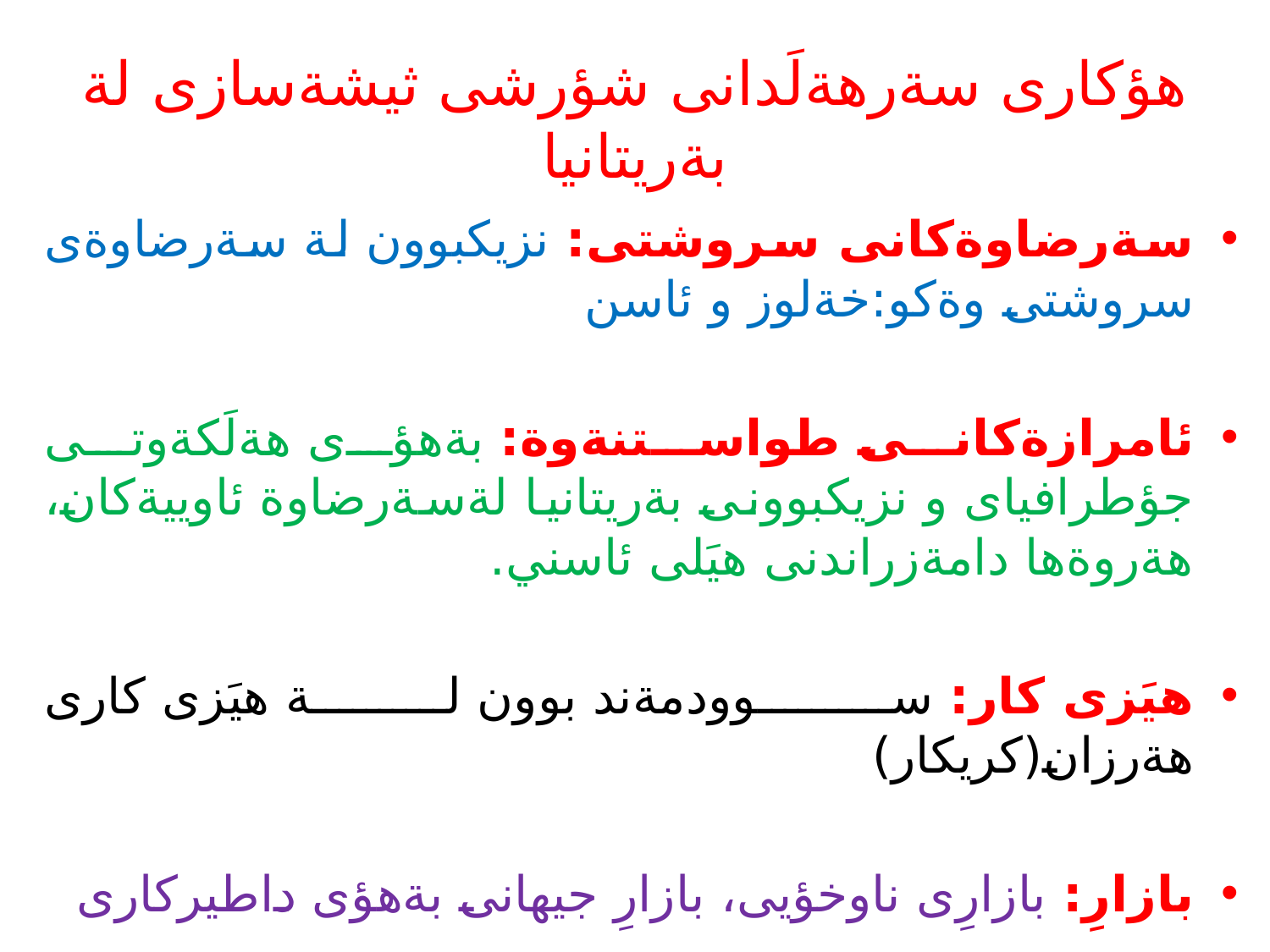

# هؤكارى سةرهةلَدانى شؤرشى ثيشةسازى لة بةريتانيا
سةرضاوةكانى سروشتى: نزيكبوون لة سةرضاوةى سروشتى وةكو:خةلوز و ئاسن

ئامرازةكانى طواستنةوة: بةهؤى هةلَكةوتى جؤطرافياى و نزيكبوونى بةريتانيا لةسةرضاوة ئاوييةكان، هةروةها دامةزراندنى هيَلى ئاسني.

هيَزى كار: سوودمةند بوون لة هيَزى كارى هةرزان(كريكار)

بازارِ: بازارِى ناوخؤيى، بازارِ جيهانى بةهؤى داطيركارى